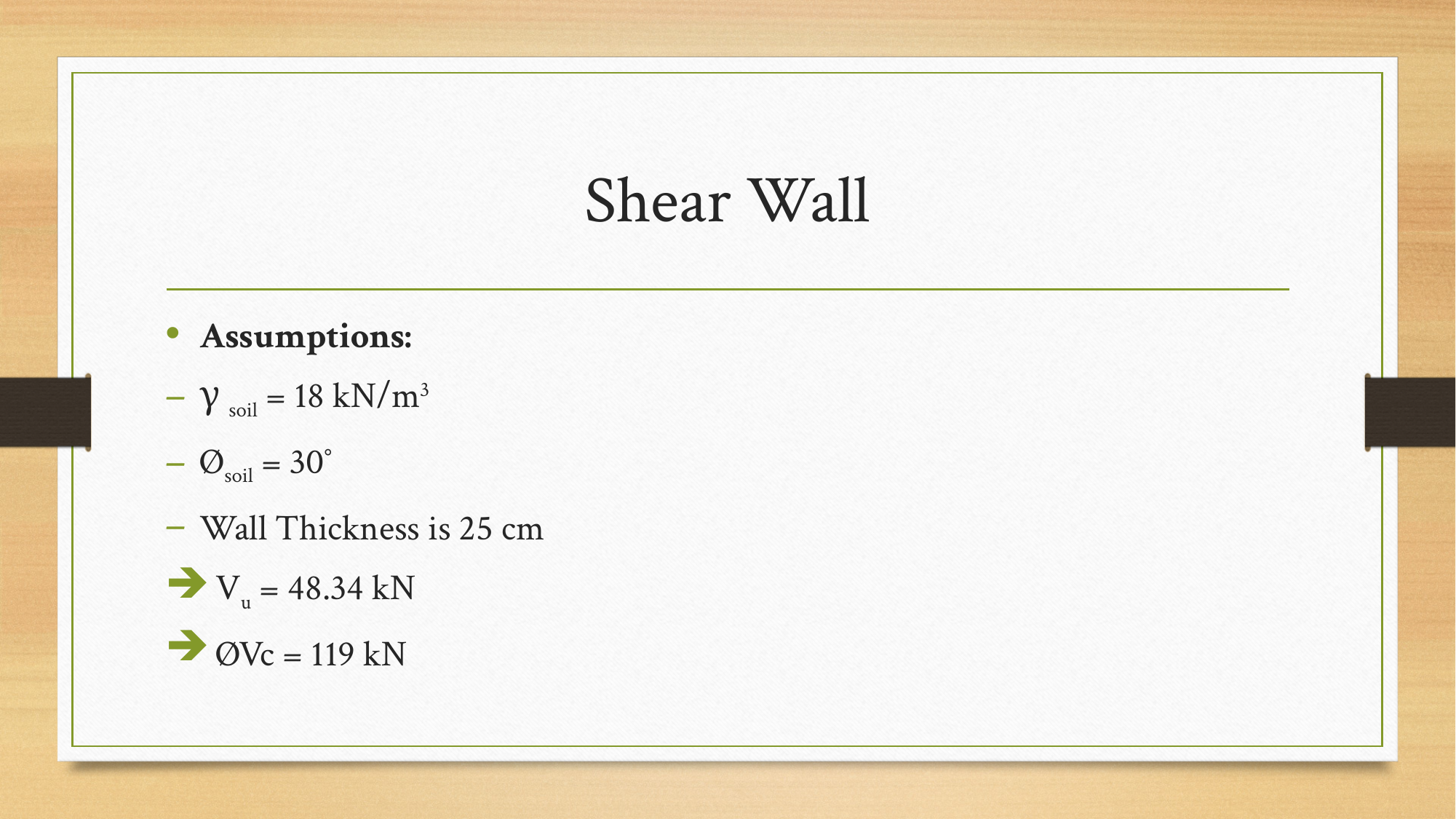

# Shear Wall
Assumptions:
γ soil = 18 kN/m3
Øsoil = 30˚
Wall Thickness is 25 cm
 Vu = 48.34 kN
 ØVc = 119 kN